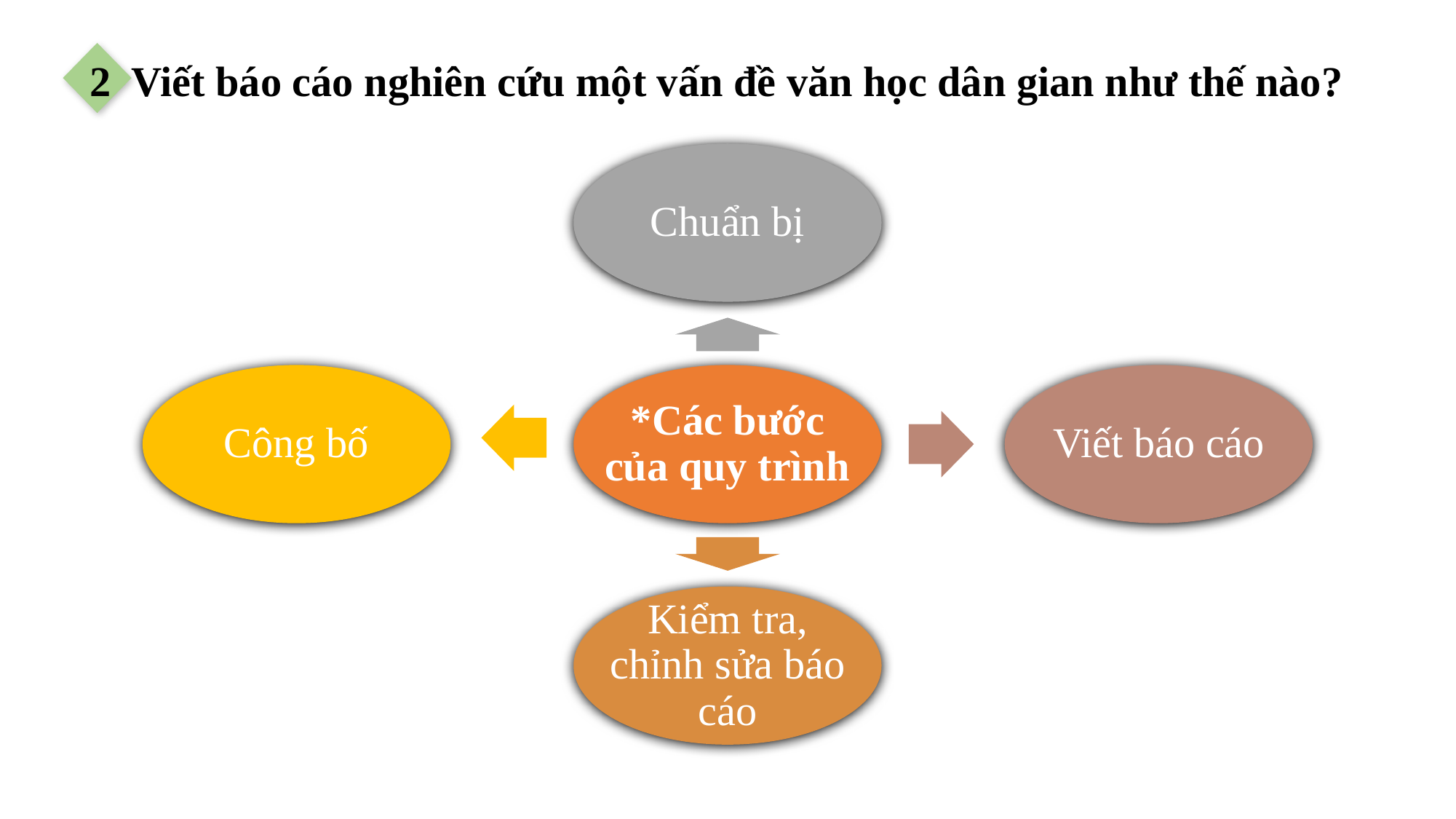

2  Viết báo cáo nghiên cứu một vấn đề văn học dân gian như thế nào?

Chuẩn bị

Công bố
*Các bước của quy trình
Viết báo cáo

Kiểm tra, chỉnh sửa báo cáo